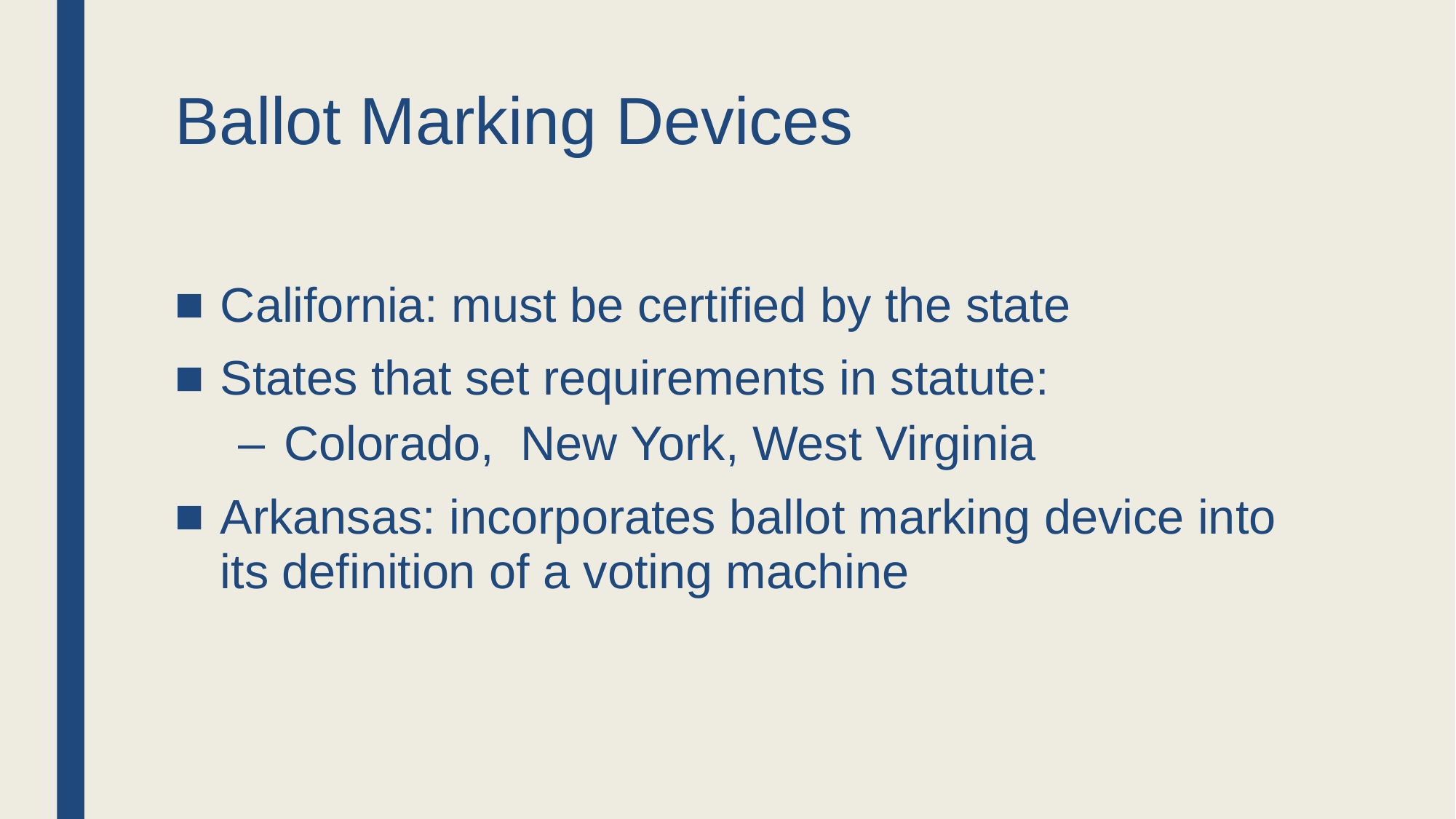

# Ballot Marking Devices
California: must be certified by the state
States that set requirements in statute:
Colorado,  New York, West Virginia
Arkansas: incorporates ballot marking device into its definition of a voting machine